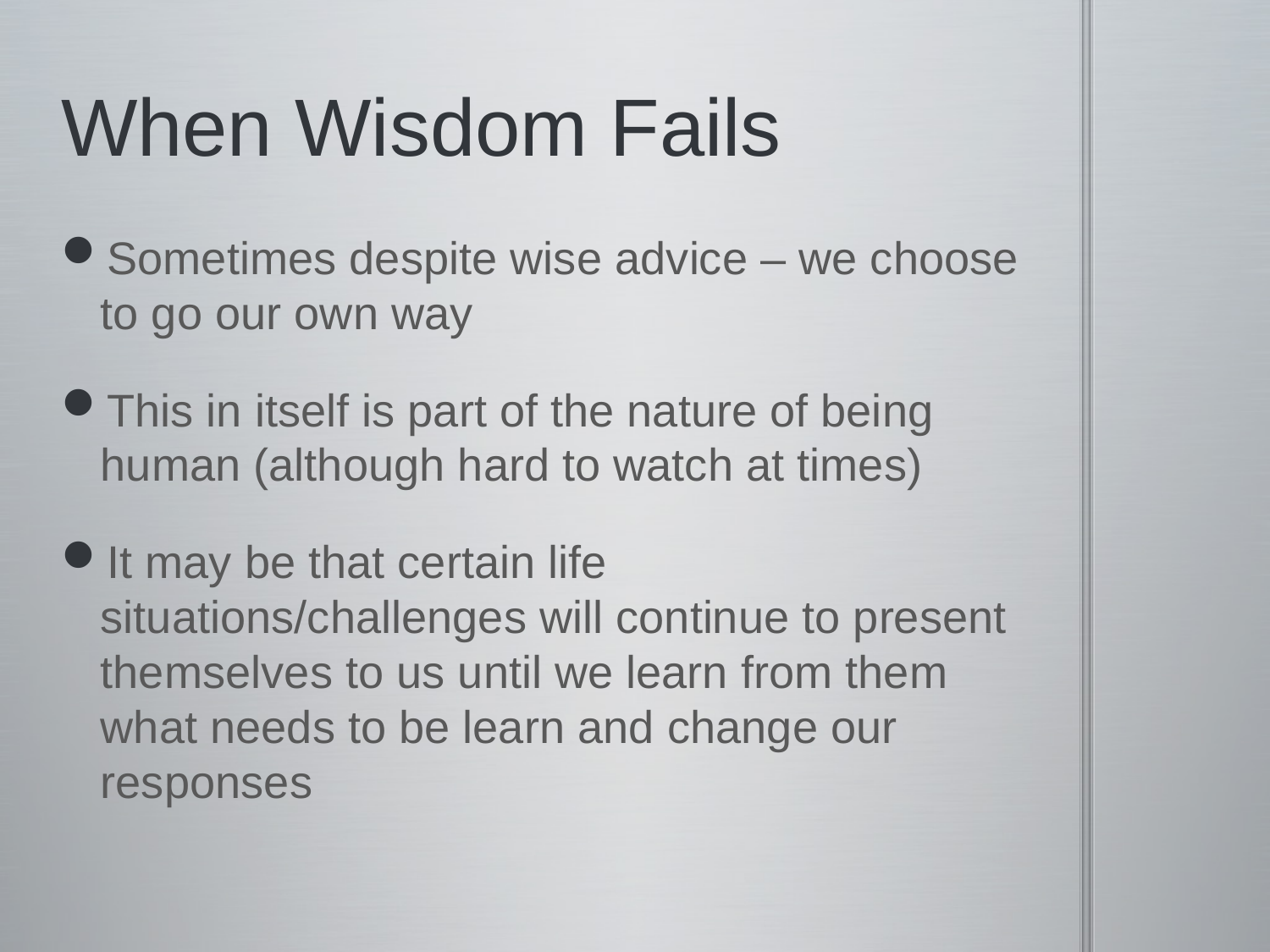

# When Wisdom Fails
Sometimes despite wise advice – we choose to go our own way
This in itself is part of the nature of being human (although hard to watch at times)
It may be that certain life situations/challenges will continue to present themselves to us until we learn from them what needs to be learn and change our responses